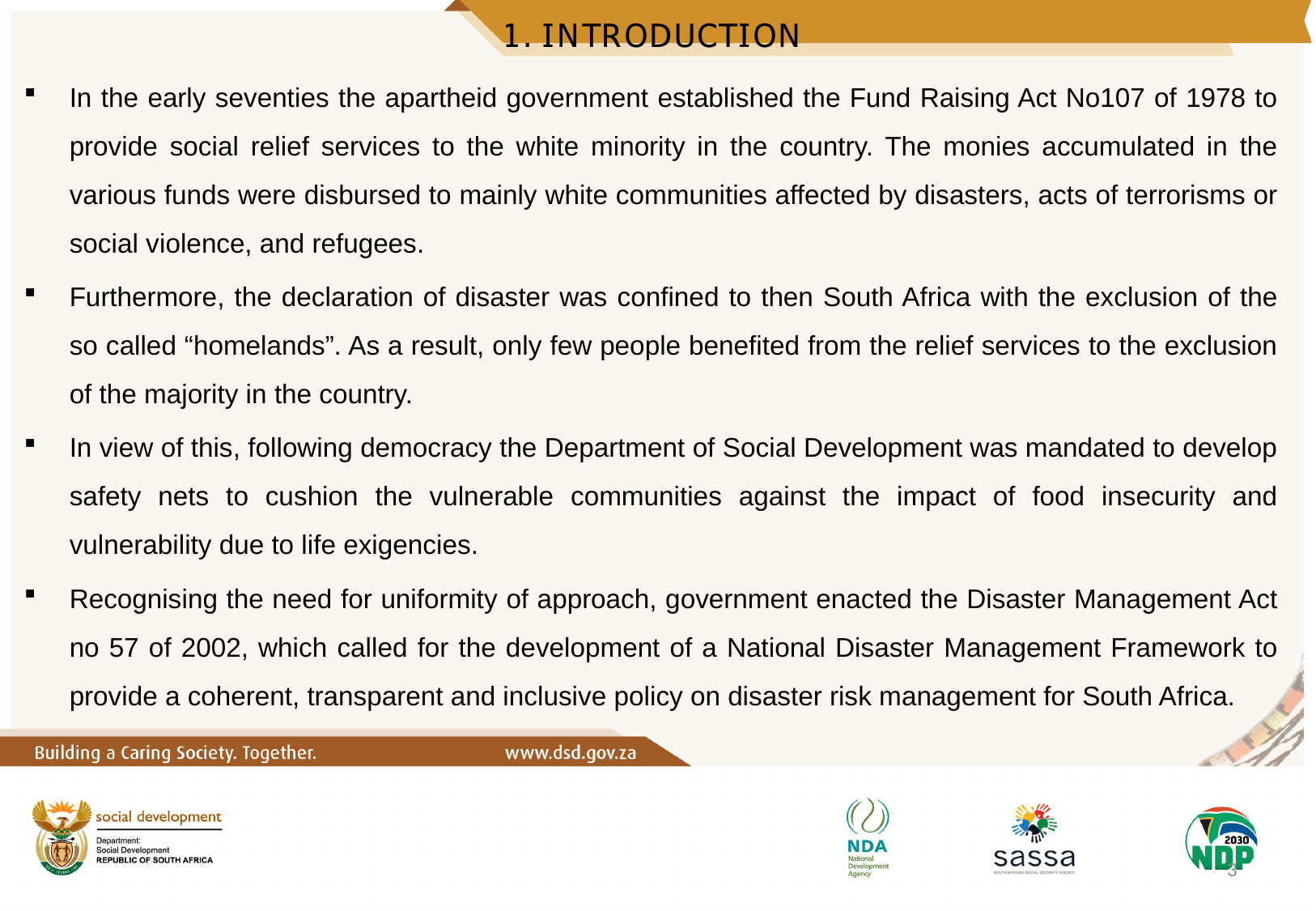

# 1. INTRODUCTION
In the early seventies the apartheid government established the Fund Raising Act No107 of 1978 to provide social relief services to the white minority in the country. The monies accumulated in the various funds were disbursed to mainly white communities affected by disasters, acts of terrorisms or social violence, and refugees.
Furthermore, the declaration of disaster was confined to then South Africa with the exclusion of the so called “homelands”. As a result, only few people benefited from the relief services to the exclusion of the majority in the country.
In view of this, following democracy the Department of Social Development was mandated to develop safety nets to cushion the vulnerable communities against the impact of food insecurity and vulnerability due to life exigencies.
Recognising the need for uniformity of approach, government enacted the Disaster Management Act no 57 of 2002, which called for the development of a National Disaster Management Framework to provide a coherent, transparent and inclusive policy on disaster risk management for South Africa.

3